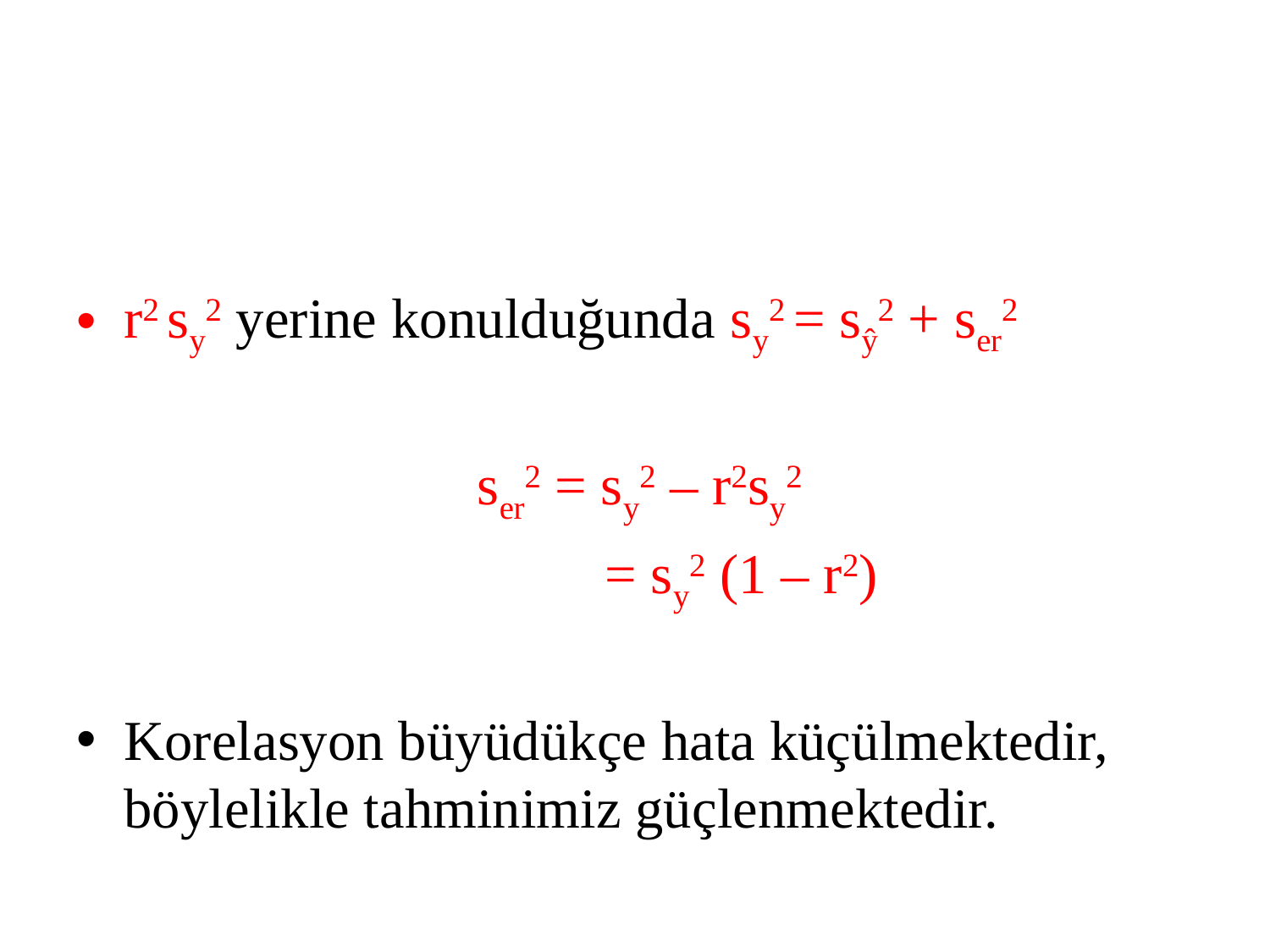

r2 sy2 yerine konulduğunda sy2 = sŷ2 + ser2

ser2 = sy2 – r2sy2
		 = sy2 (1 – r2)

Korelasyon büyüdükçe hata küçülmektedir, böylelikle tahminimiz güçlenmektedir.